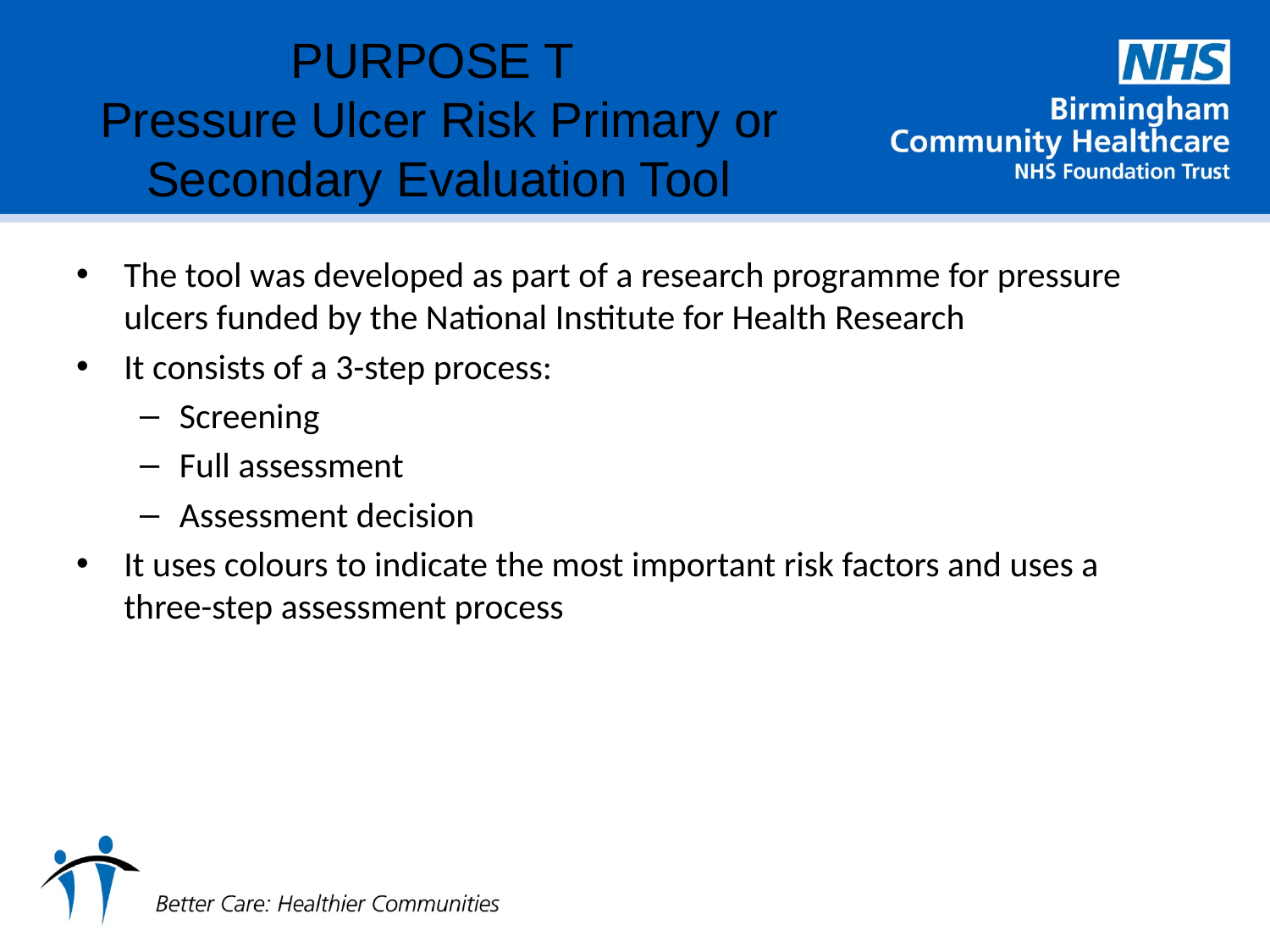

# PURPOSE T Pressure Ulcer Risk Primary or Secondary Evaluation Tool
The tool was developed as part of a research programme for pressure ulcers funded by the National Institute for Health Research
It consists of a 3-step process:
Screening
Full assessment
Assessment decision
It uses colours to indicate the most important risk factors and uses a three-step assessment process